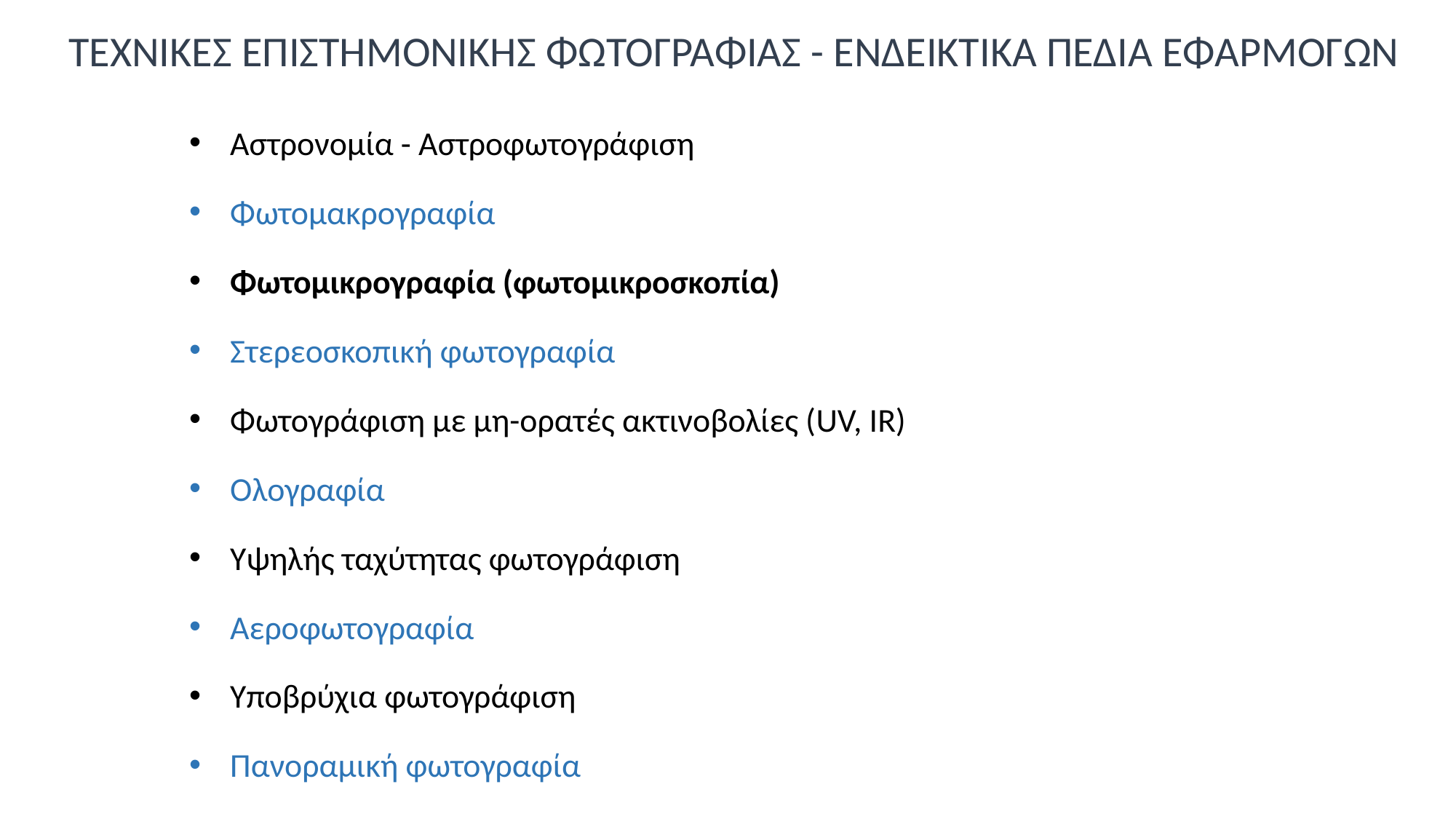

ΤΕΧΝΙΚΕΣ ΕΠΙΣΤΗΜΟΝΙΚΗΣ ΦΩΤΟΓΡΑΦΙΑΣ - ΕΝΔΕΙΚΤΙΚΑ ΠΕΔΙΑ ΕΦΑΡΜΟΓΩΝ
Αστρονομία - Αστροφωτογράφιση
Φωτομακρογραφία
Φωτομικρογραφία (φωτομικροσκοπία)
Στερεοσκοπική φωτογραφία
Φωτογράφιση με μη-ορατές ακτινοβολίες (UV, IR)
Ολογραφία
Υψηλής ταχύτητας φωτογράφιση
Αεροφωτογραφία
Υποβρύχια φωτογράφιση
Πανοραμική φωτογραφία